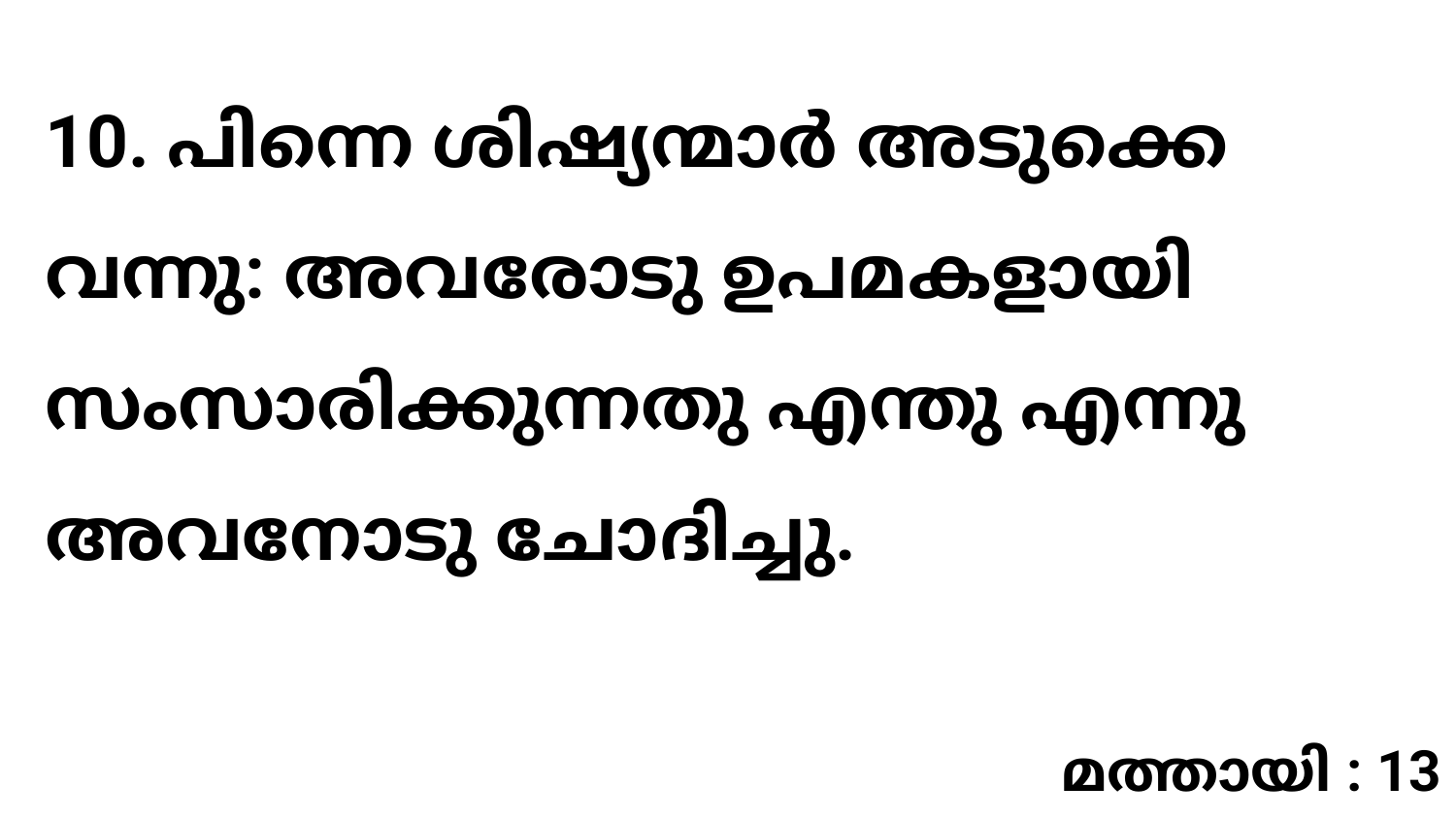

10. പിന്നെ ശിഷ്യന്മാർ അടുക്കെ വന്നു: അവരോടു ഉപമകളായി സംസാരിക്കുന്നതു എന്തു എന്നു അവനോടു ചോദിച്ചു.
മത്തായി : 13